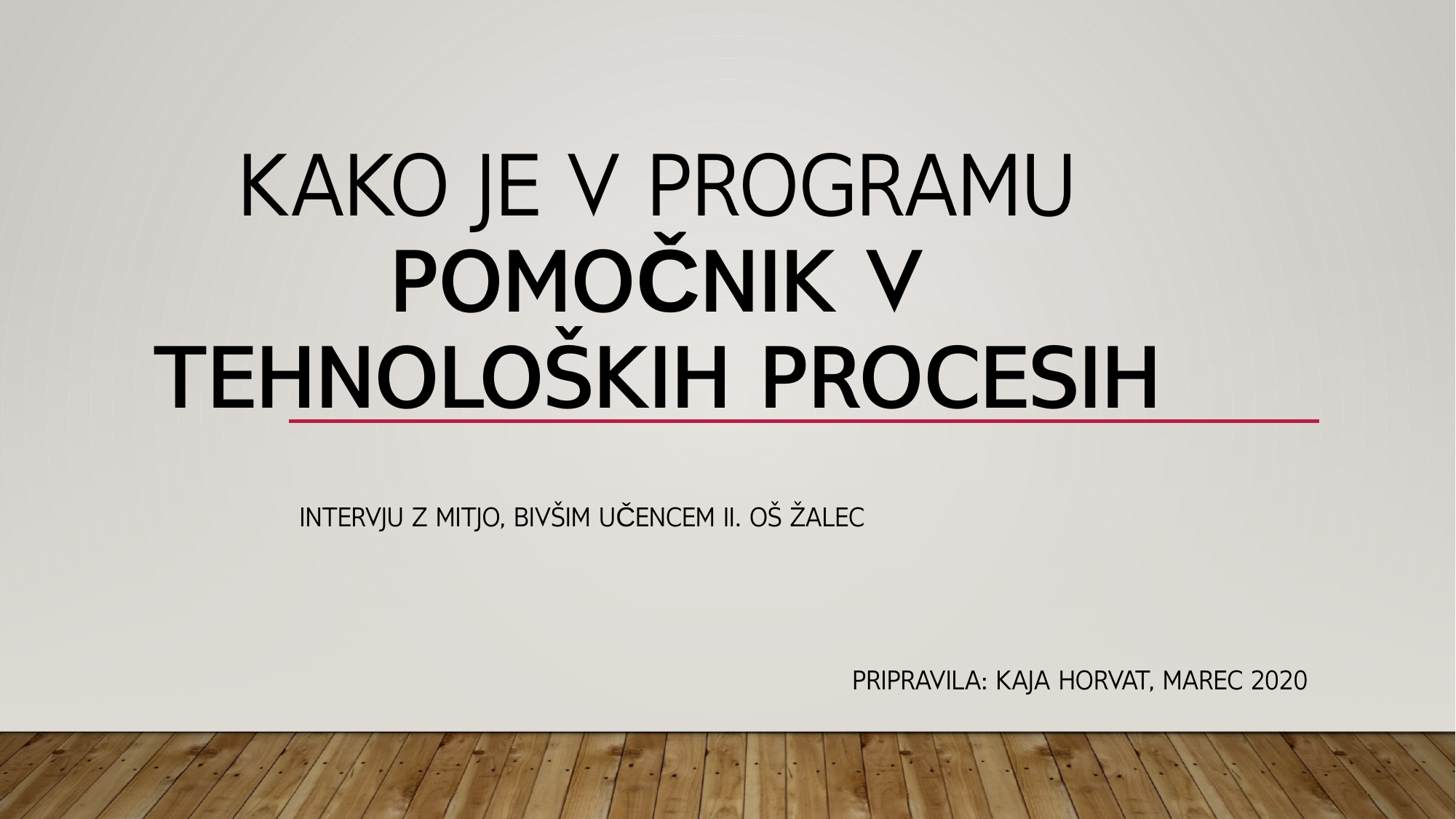

# KAKO JE V PROGRAMU POMOČNIK V TEHNOLOŠKIH PROCESIH

INTERVJU z MITJO, BIVŠIM UČENCEM II. OŠ ŽALEC

PRIPRAVILA: kaja horvat, marec 2020